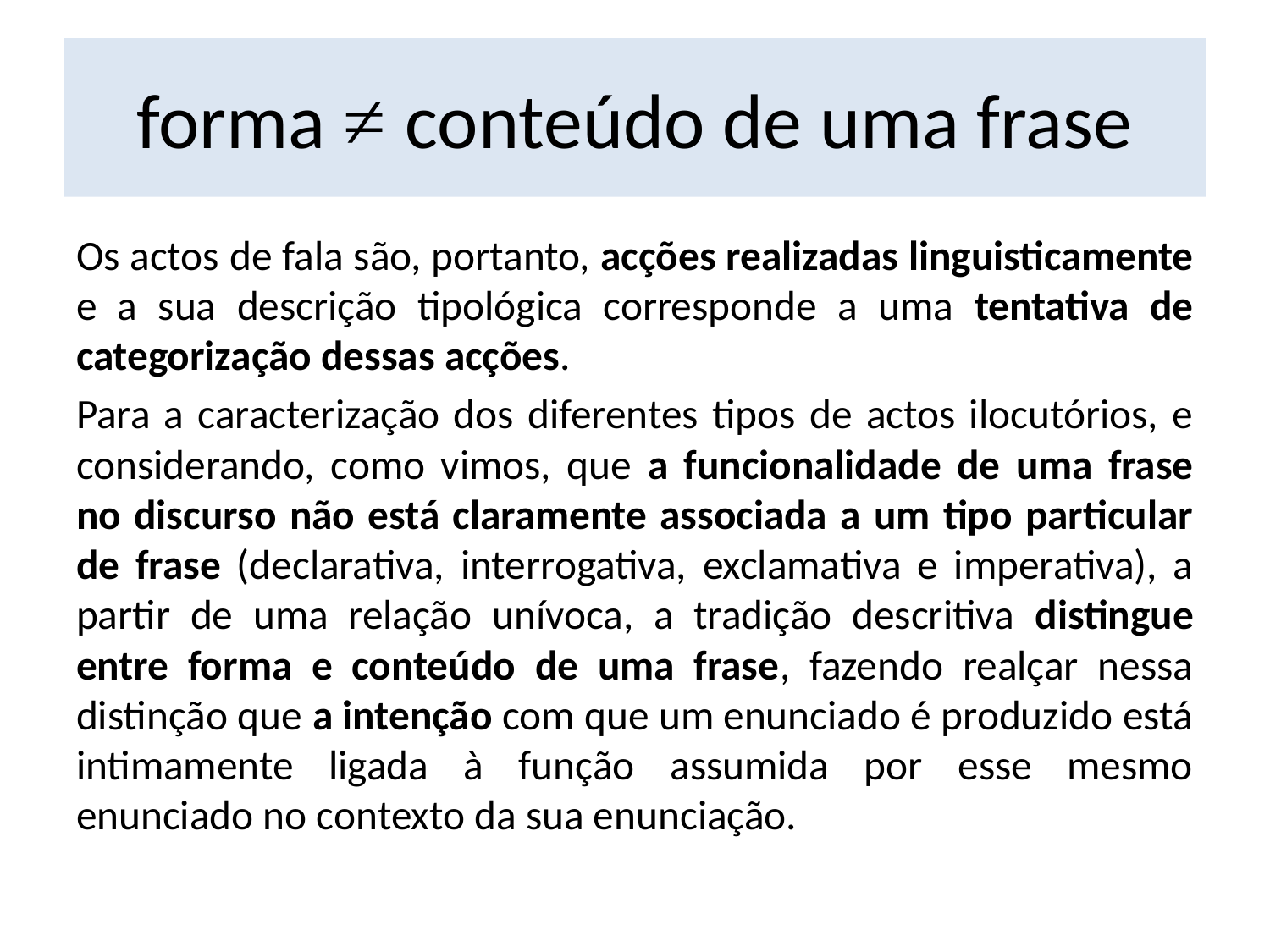

# forma ≠ conteúdo de uma frase
Os actos de fala são, portanto, acções realizadas linguisticamente e a sua descrição tipológica corresponde a uma tentativa de categorização dessas acções.
Para a caracterização dos diferentes tipos de actos ilocutórios, e considerando, como vimos, que a funcionalidade de uma frase no discurso não está claramente associada a um tipo particular de frase (declarativa, interrogativa, exclamativa e imperativa), a partir de uma relação unívoca, a tradição descritiva distingue entre forma e conteúdo de uma frase, fazendo realçar nessa distinção que a intenção com que um enunciado é produzido está intimamente ligada à função assumida por esse mesmo enunciado no contexto da sua enunciação.